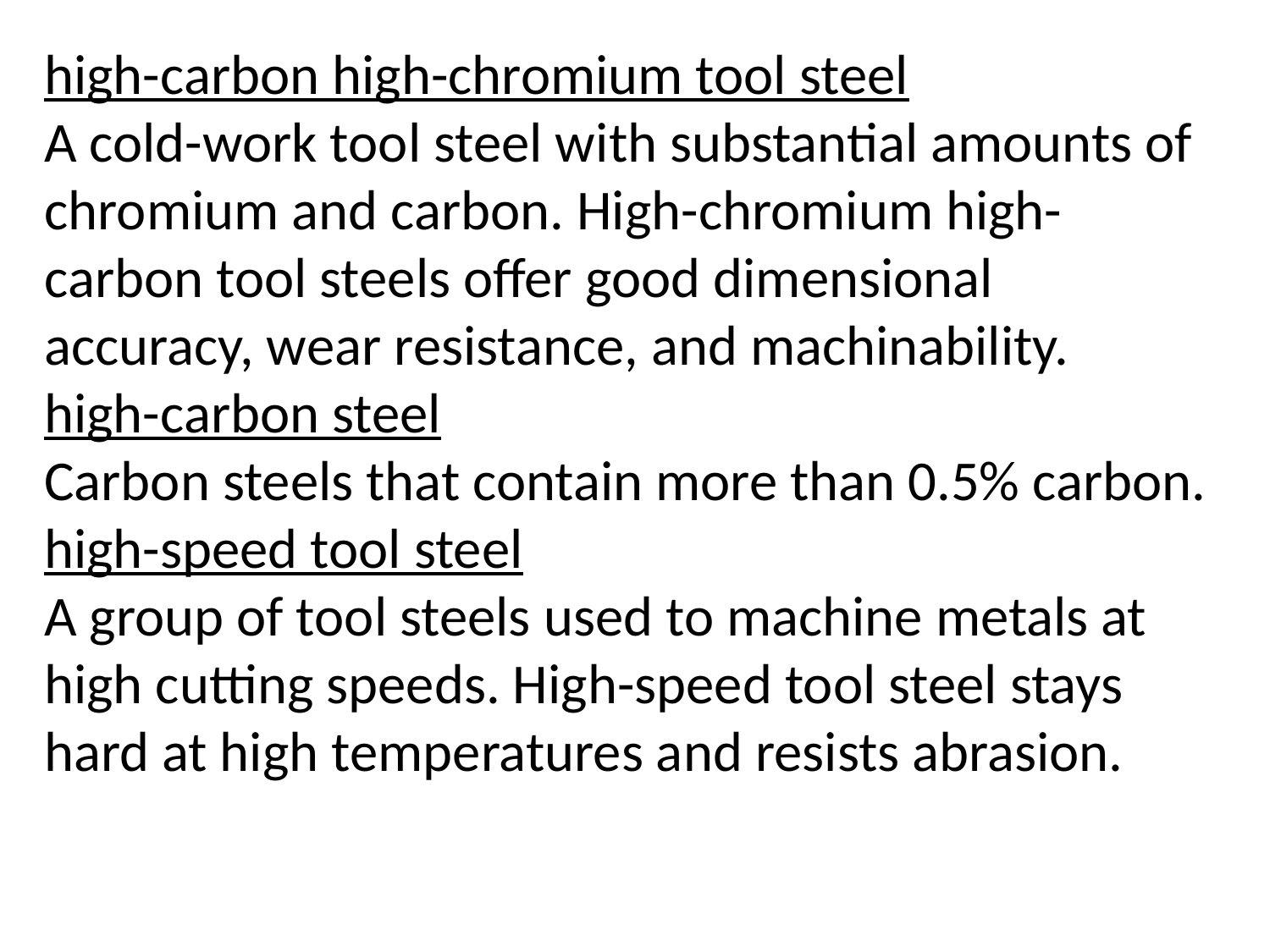

high-carbon high-chromium tool steel
A cold-work tool steel with substantial amounts of chromium and carbon. High-chromium high-carbon tool steels offer good dimensional accuracy, wear resistance, and machinability.
high-carbon steel
Carbon steels that contain more than 0.5% carbon.
high-speed tool steel
A group of tool steels used to machine metals at high cutting speeds. High-speed tool steel stays hard at high temperatures and resists abrasion.